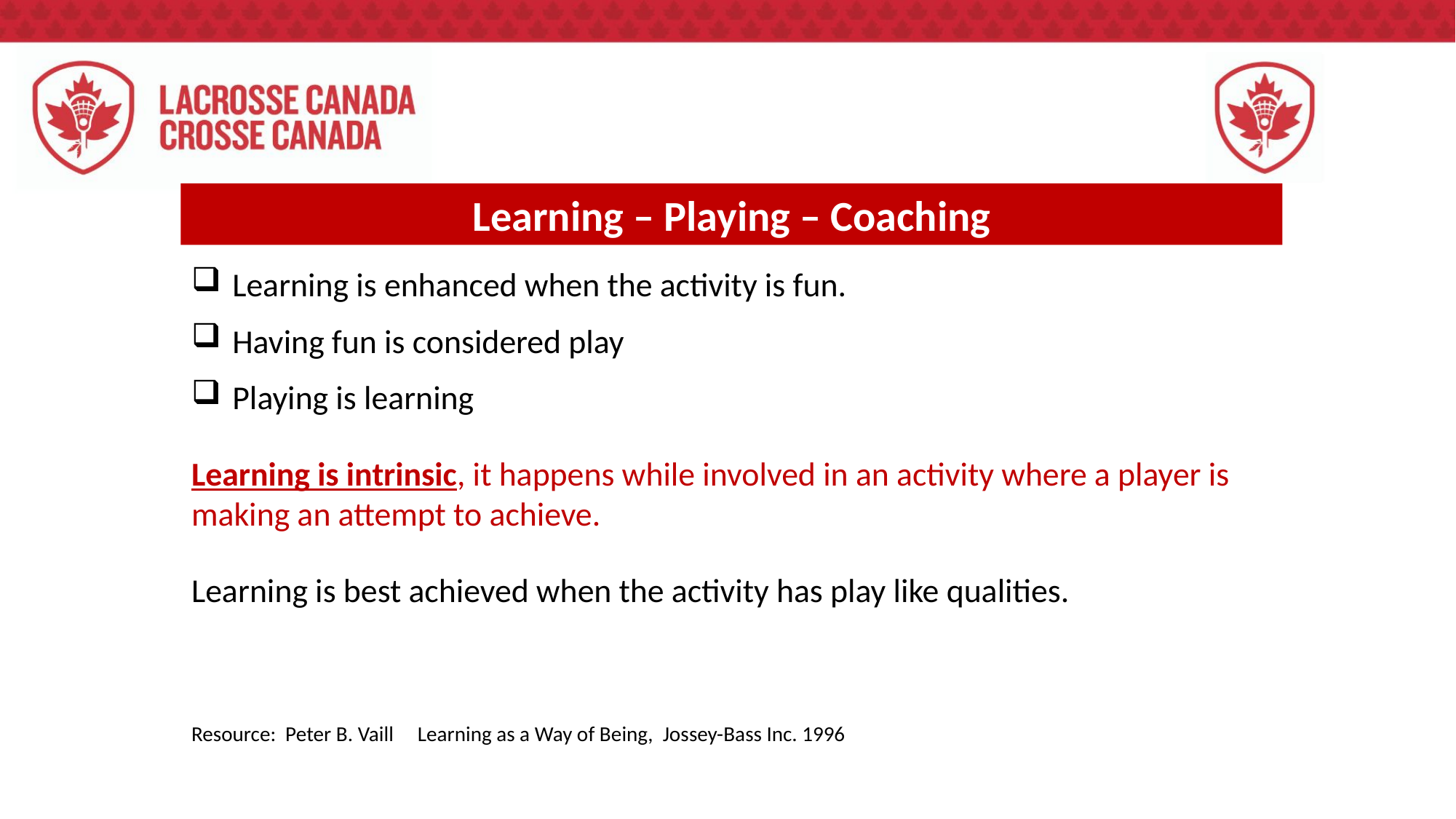

Learning – Playing – Coaching
Learning is enhanced when the activity is fun.

Having fun is considered play

Playing is learning

Learning is intrinsic, it happens while involved in an activity where a player is making an attempt to achieve.

Learning is best achieved when the activity has play like qualities.
Resource:  Peter B. Vaill     Learning as a Way of Being,  Jossey-Bass Inc. 1996